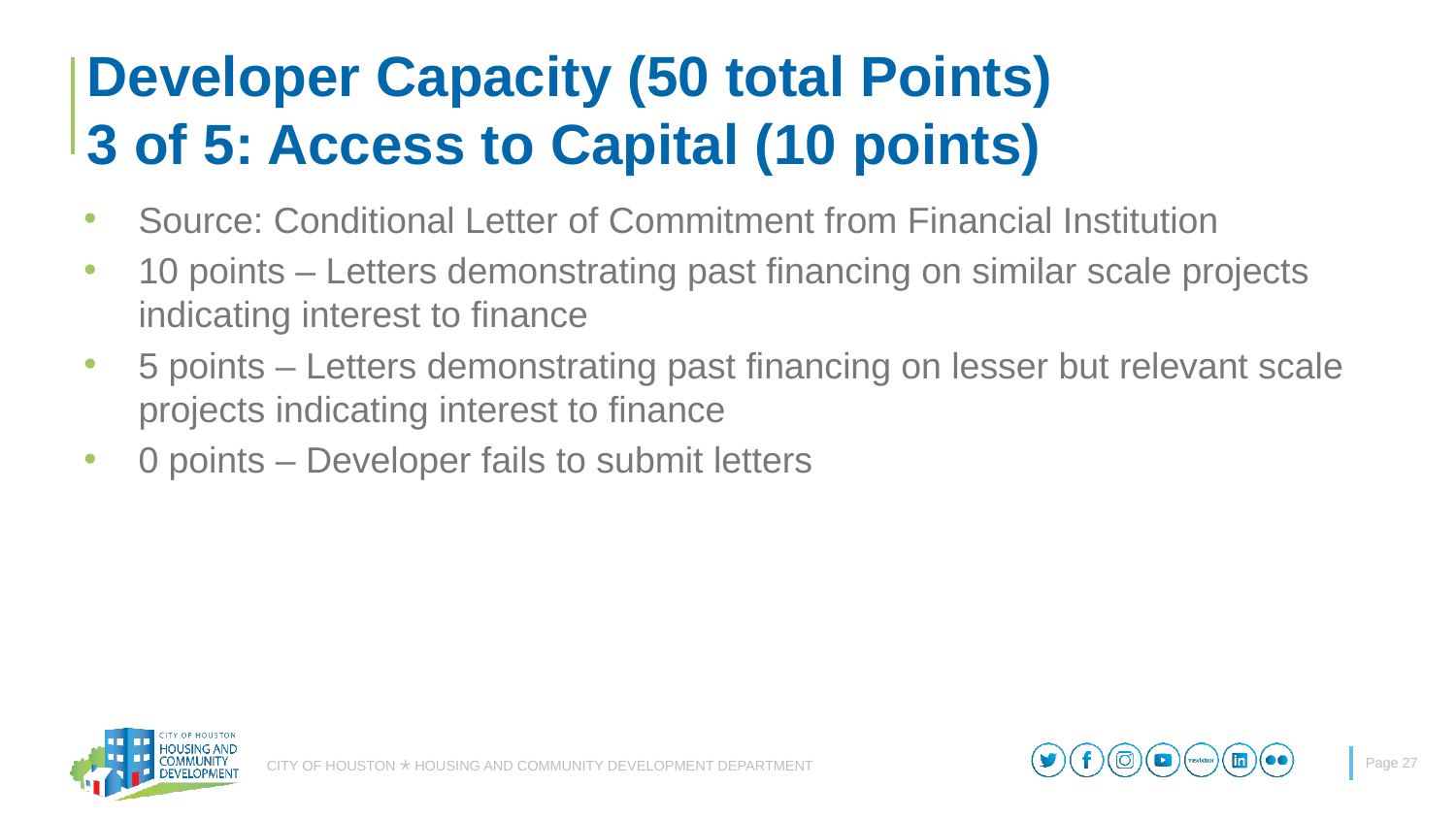

# Developer Capacity (50 total Points) 3 of 5: Access to Capital (10 points)
Source: Conditional Letter of Commitment from Financial Institution
10 points – Letters demonstrating past financing on similar scale projects indicating interest to finance
5 points – Letters demonstrating past financing on lesser but relevant scale projects indicating interest to finance
0 points – Developer fails to submit letters